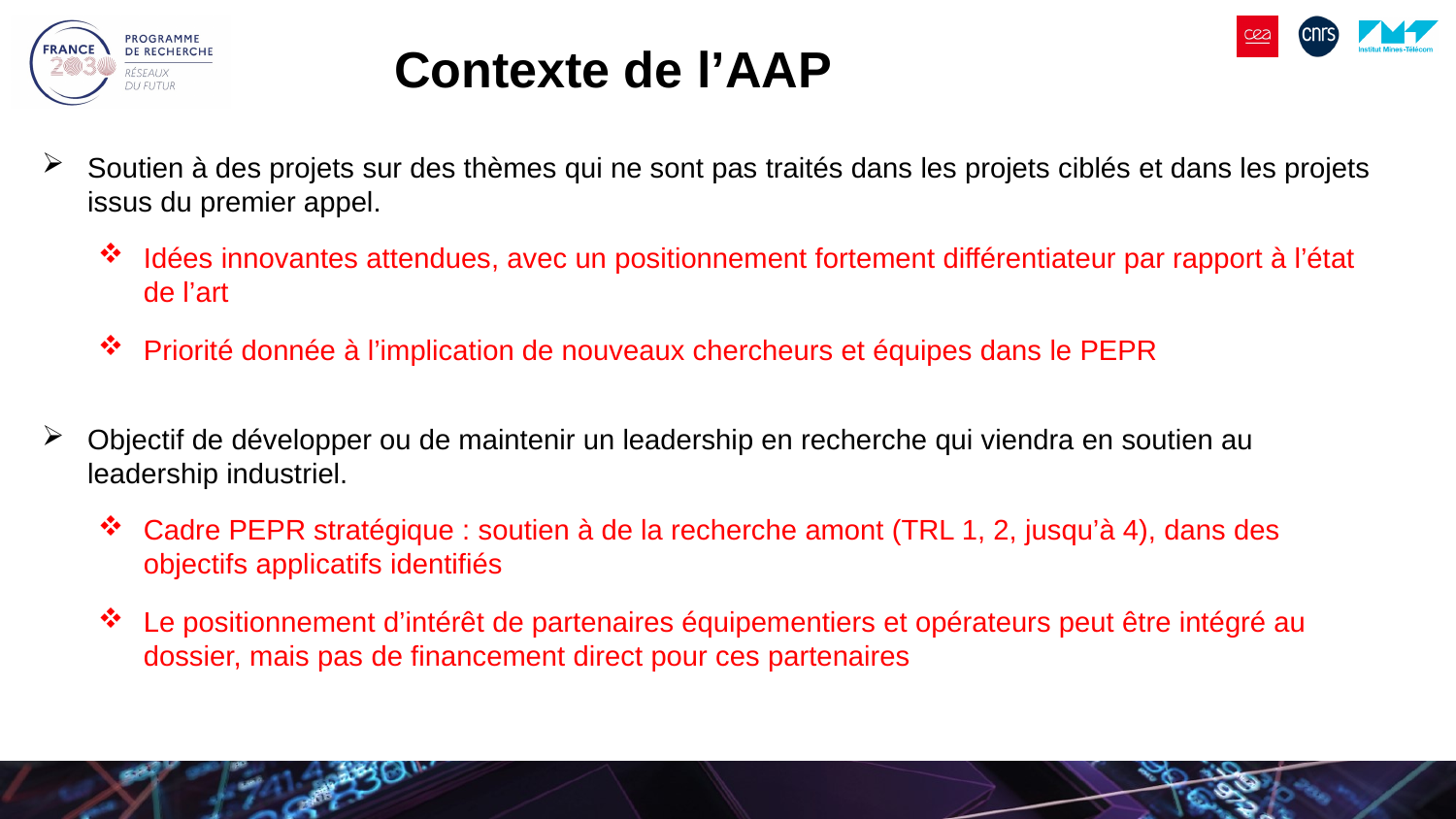

# Contexte de l’AAP

Soutien à des projets sur des thèmes qui ne sont pas traités dans les projets ciblés et dans les projets issus du premier appel.
Idées innovantes attendues, avec un positionnement fortement différentiateur par rapport à l’état de l’art
Priorité donnée à l’implication de nouveaux chercheurs et équipes dans le PEPR

Objectif de développer ou de maintenir un leadership en recherche qui viendra en soutien au leadership industriel.
Cadre PEPR stratégique : soutien à de la recherche amont (TRL 1, 2, jusqu’à 4), dans des objectifs applicatifs identifiés
Le positionnement d’intérêt de partenaires équipementiers et opérateurs peut être intégré au dossier, mais pas de financement direct pour ces partenaires